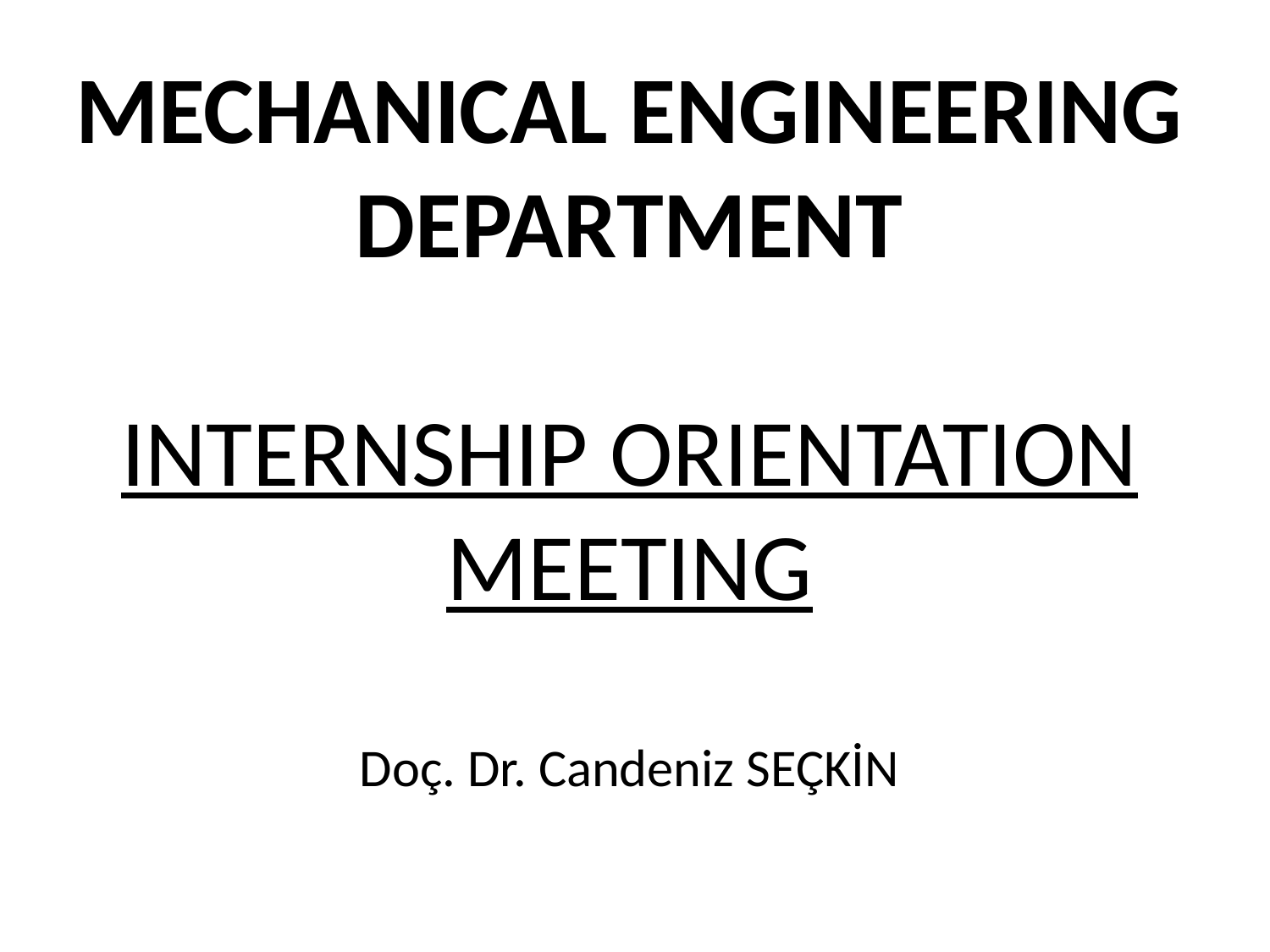

MECHANICAL ENGINEERING DEPARTMENT

INTERNSHIP ORIENTATION MEETING

Doç. Dr. Candeniz SEÇKİN